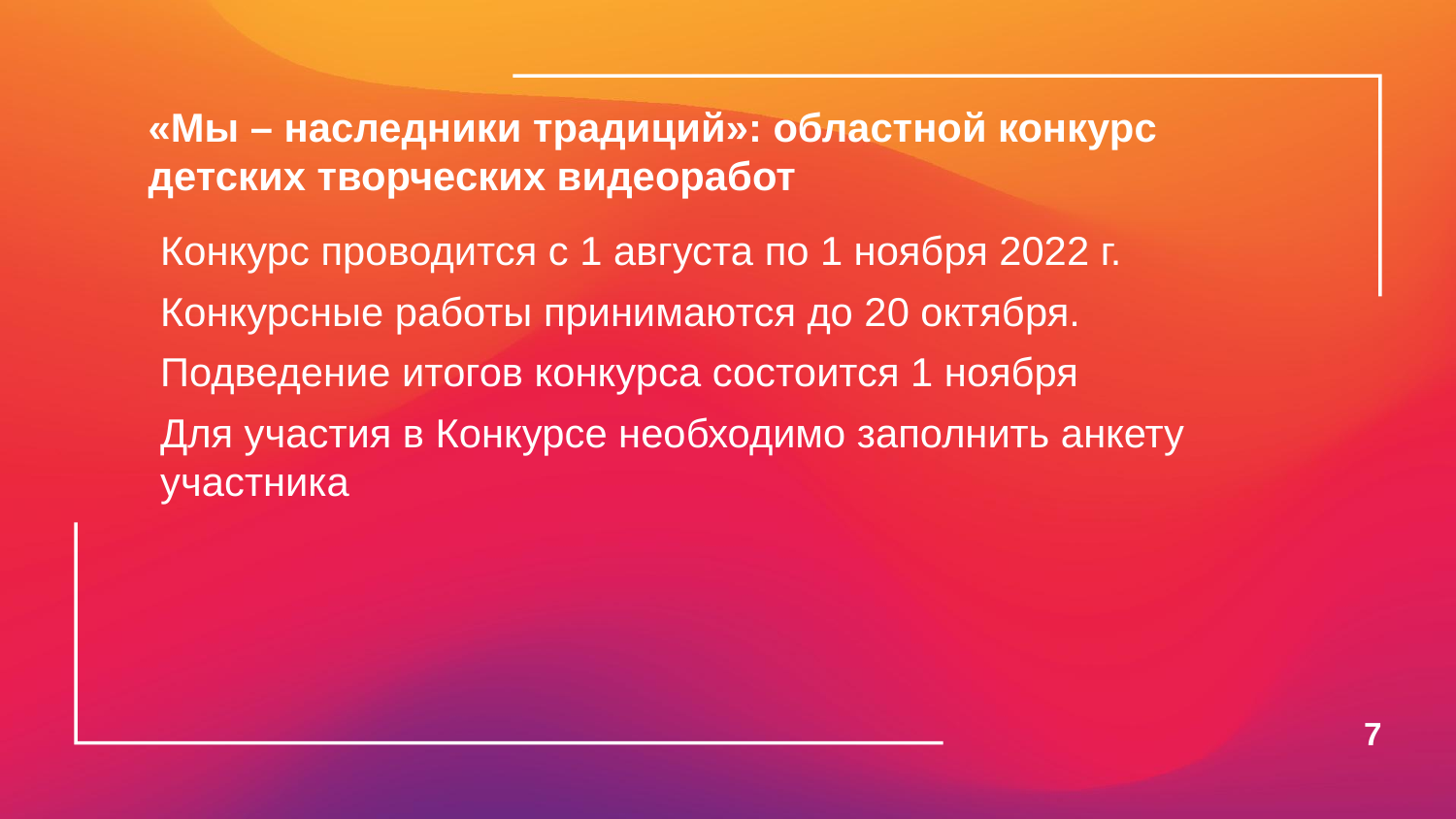

# «Мы – наследники традиций»: областной конкурс детских творческих видеоработ
Конкурс проводится с 1 августа по 1 ноября 2022 г.
Конкурсные работы принимаются до 20 октября.
Подведение итогов конкурса состоится 1 ноября
Для участия в Конкурсе необходимо заполнить анкету участника
7